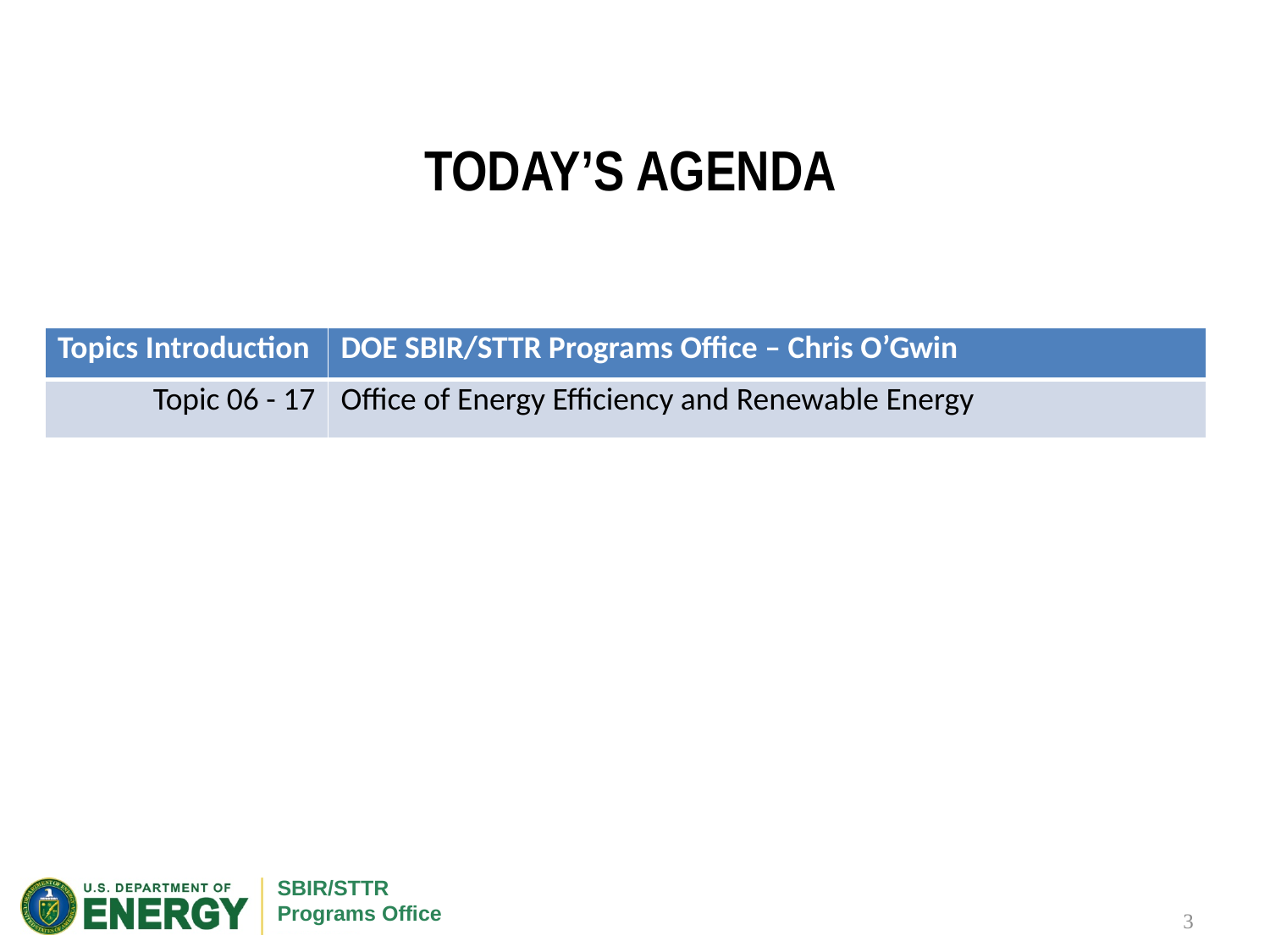

# TODAY’S AGENDA
| Topics Introduction | DOE SBIR/STTR Programs Office – Chris O’Gwin |
| --- | --- |
| Topic 06 - 17 | Office of Energy Efficiency and Renewable Energy |

 3